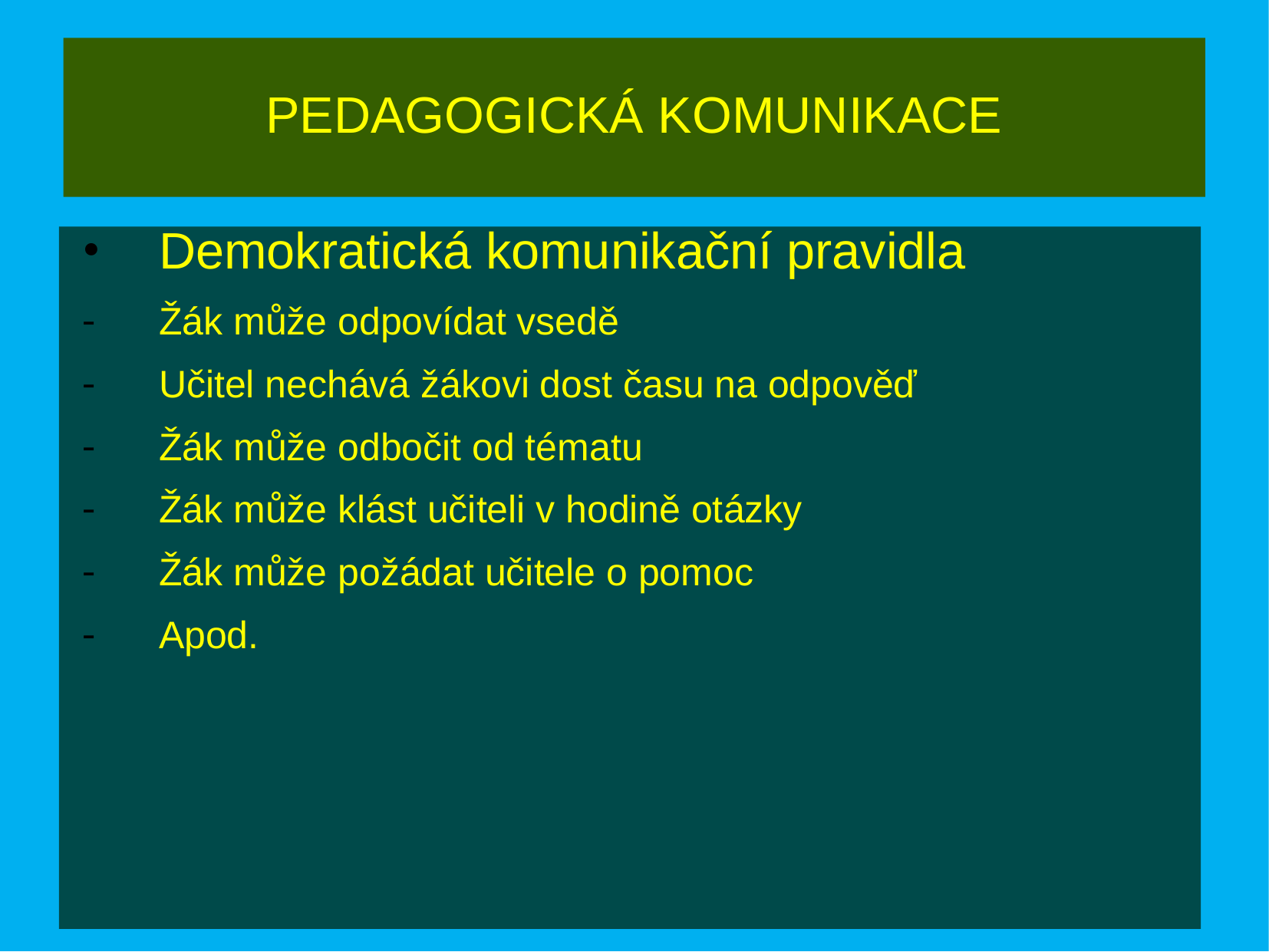

# PEDAGOGICKÁ KOMUNIKACE
Demokratická komunikační pravidla
Žák může odpovídat vsedě
Učitel nechává žákovi dost času na odpověď
Žák může odbočit od tématu
Žák může klást učiteli v hodině otázky
Žák může požádat učitele o pomoc
Apod.